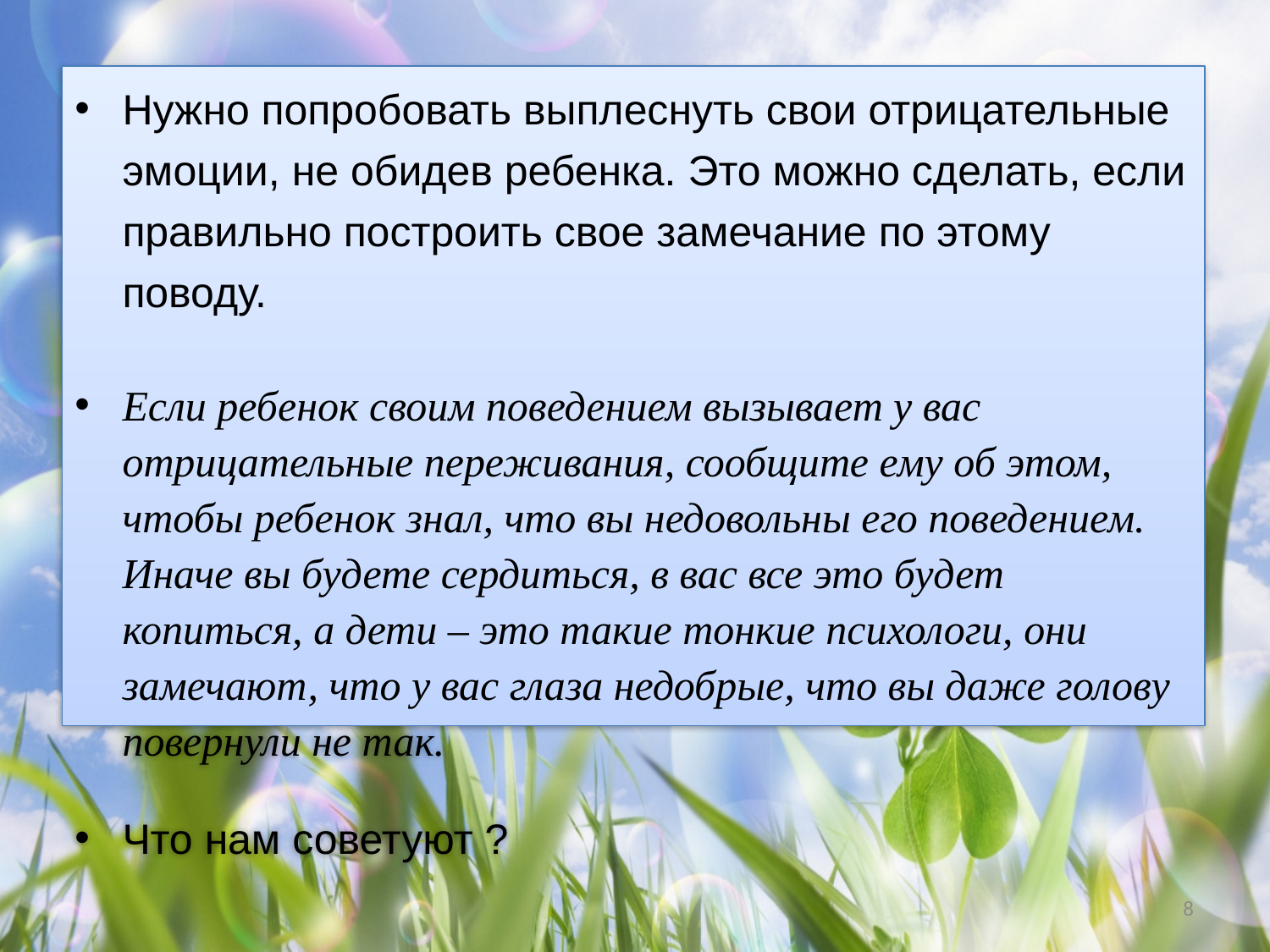

Нужно попробовать выплеснуть свои отрицательные эмоции, не обидев ребенка. Это можно сделать, если правильно построить свое замечание по этому поводу.

Если ребенок своим поведением вызывает у вас отрицательные переживания, сообщите ему об этом, чтобы ребенок знал, что вы недовольны его поведением. Иначе вы будете сердиться, в вас все это будет копиться, а дети – это такие тонкие психологи, они замечают, что у вас глаза недобрые, что вы даже голову повернули не так.

Что нам советуют ?
8